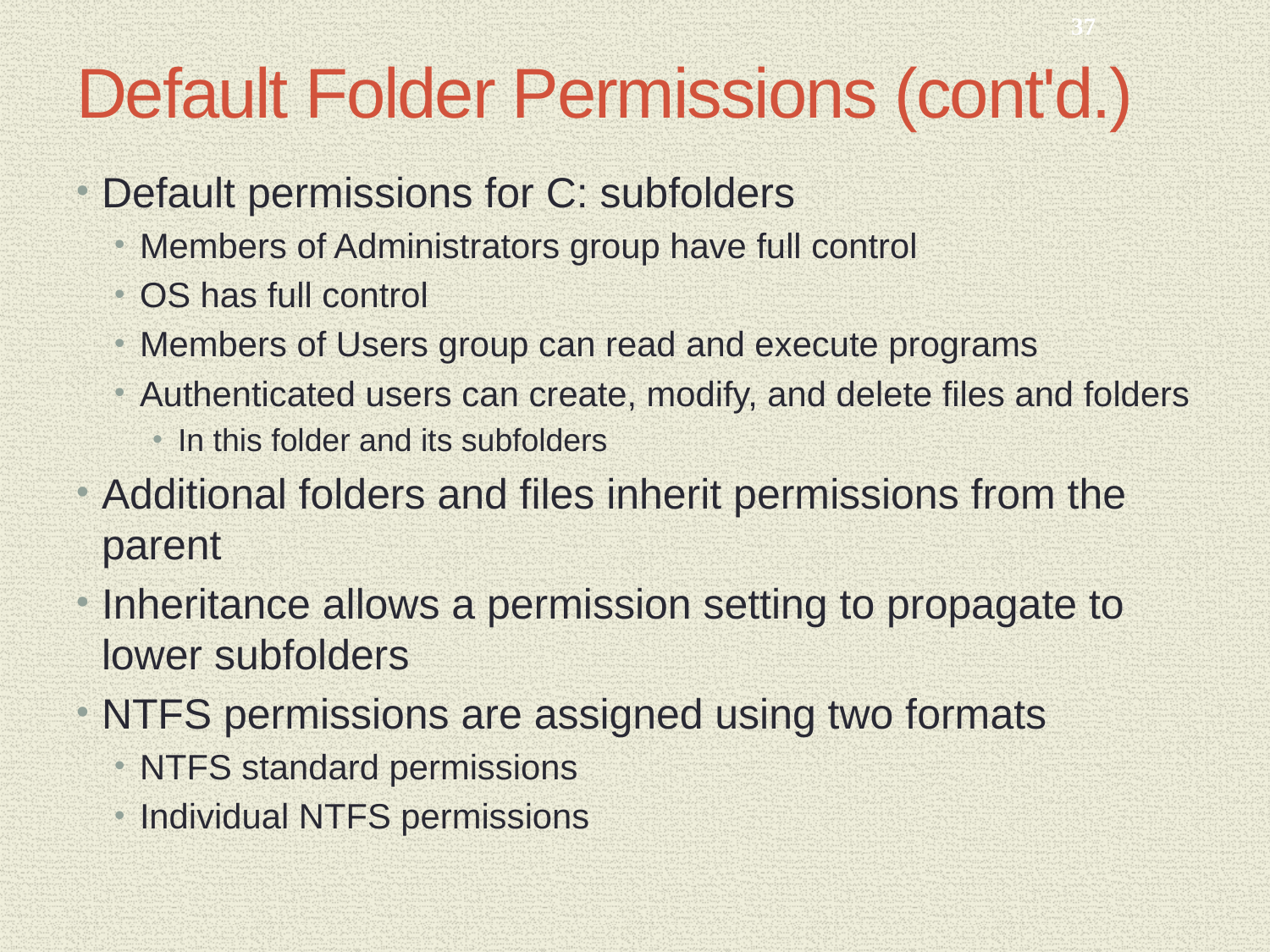

37
# Default Folder Permissions (cont'd.)
Default permissions for C: subfolders
Members of Administrators group have full control
OS has full control
Members of Users group can read and execute programs
Authenticated users can create, modify, and delete files and folders
In this folder and its subfolders
Additional folders and files inherit permissions from the parent
Inheritance allows a permission setting to propagate to lower subfolders
NTFS permissions are assigned using two formats
NTFS standard permissions
Individual NTFS permissions